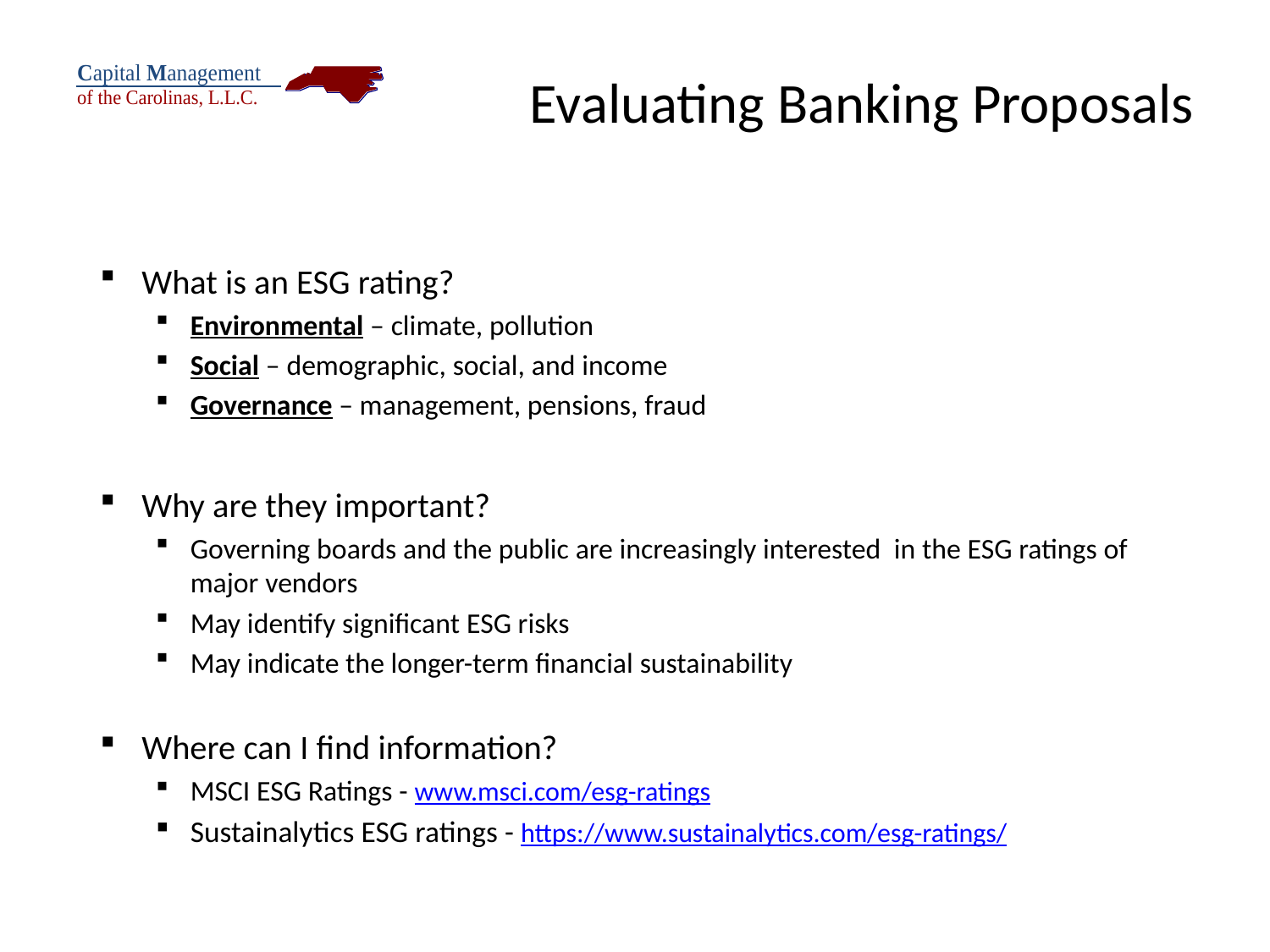

# Evaluating Banking Proposals

What is an ESG rating?
Environmental – climate, pollution
Social – demographic, social, and income
Governance – management, pensions, fraud

Why are they important?
Governing boards and the public are increasingly interested  in the ESG ratings of major vendors
May identify significant ESG risks
May indicate the longer-term financial sustainability

Where can I find information?
MSCI ESG Ratings - www.msci.com/esg-ratings
Sustainalytics ESG ratings - https://www.sustainalytics.com/esg-ratings/